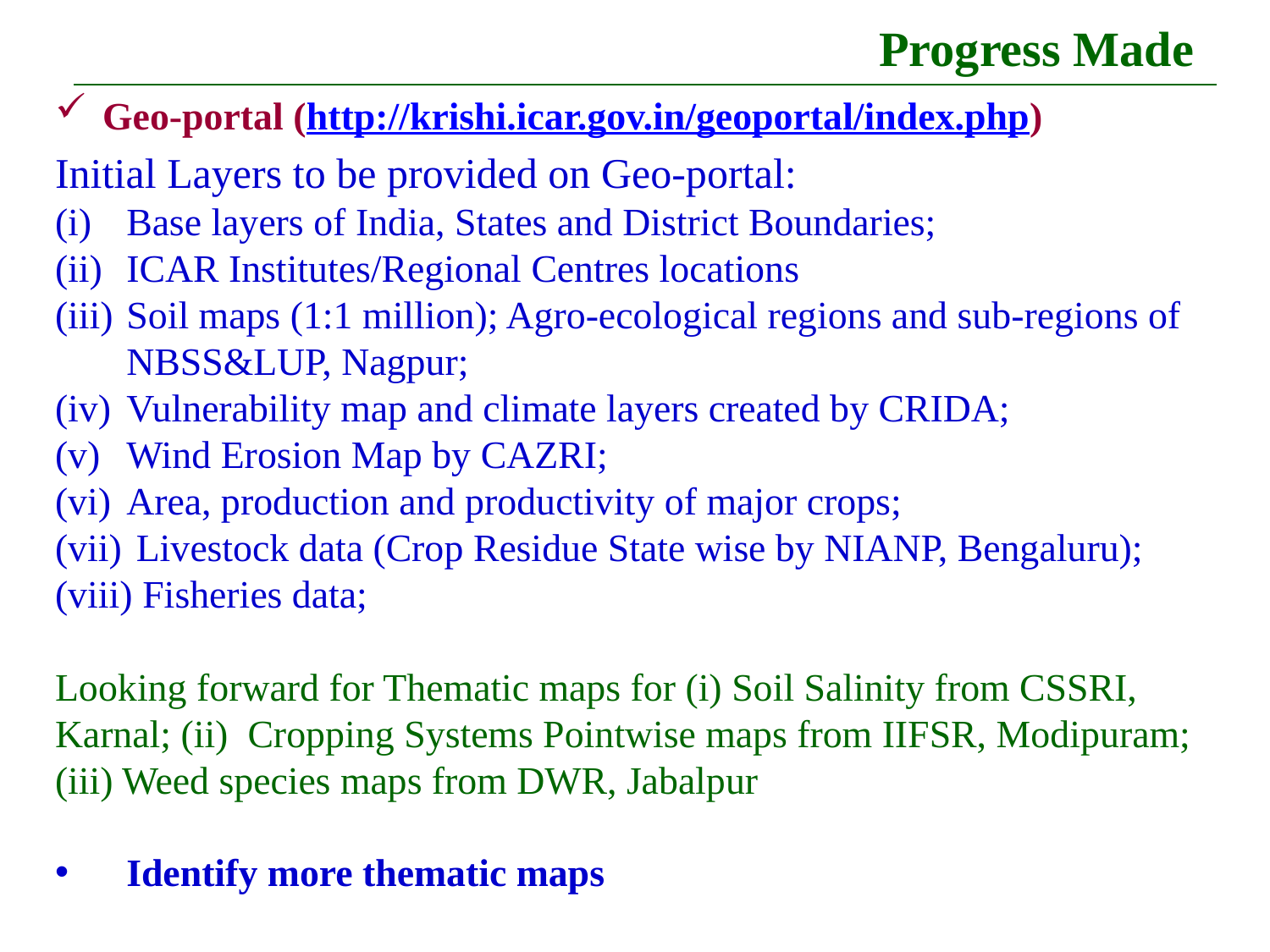

# Progress Made
Geo-portal (http://krishi.icar.gov.in/geoportal/index.php)
Initial Layers to be provided on Geo-portal:
Base layers of India, States and District Boundaries;
ICAR Institutes/Regional Centres locations
Soil maps (1:1 million); Agro-ecological regions and sub-regions of NBSS&LUP, Nagpur;
Vulnerability map and climate layers created by CRIDA;
Wind Erosion Map by CAZRI;
Area, production and productivity of major crops;
 Livestock data (Crop Residue State wise by NIANP, Bengaluru);
 Fisheries data;

Looking forward for Thematic maps for (i) Soil Salinity from CSSRI, Karnal; (ii)  Cropping Systems Pointwise maps from IIFSR, Modipuram; (iii) Weed species maps from DWR, Jabalpur

Identify more thematic maps